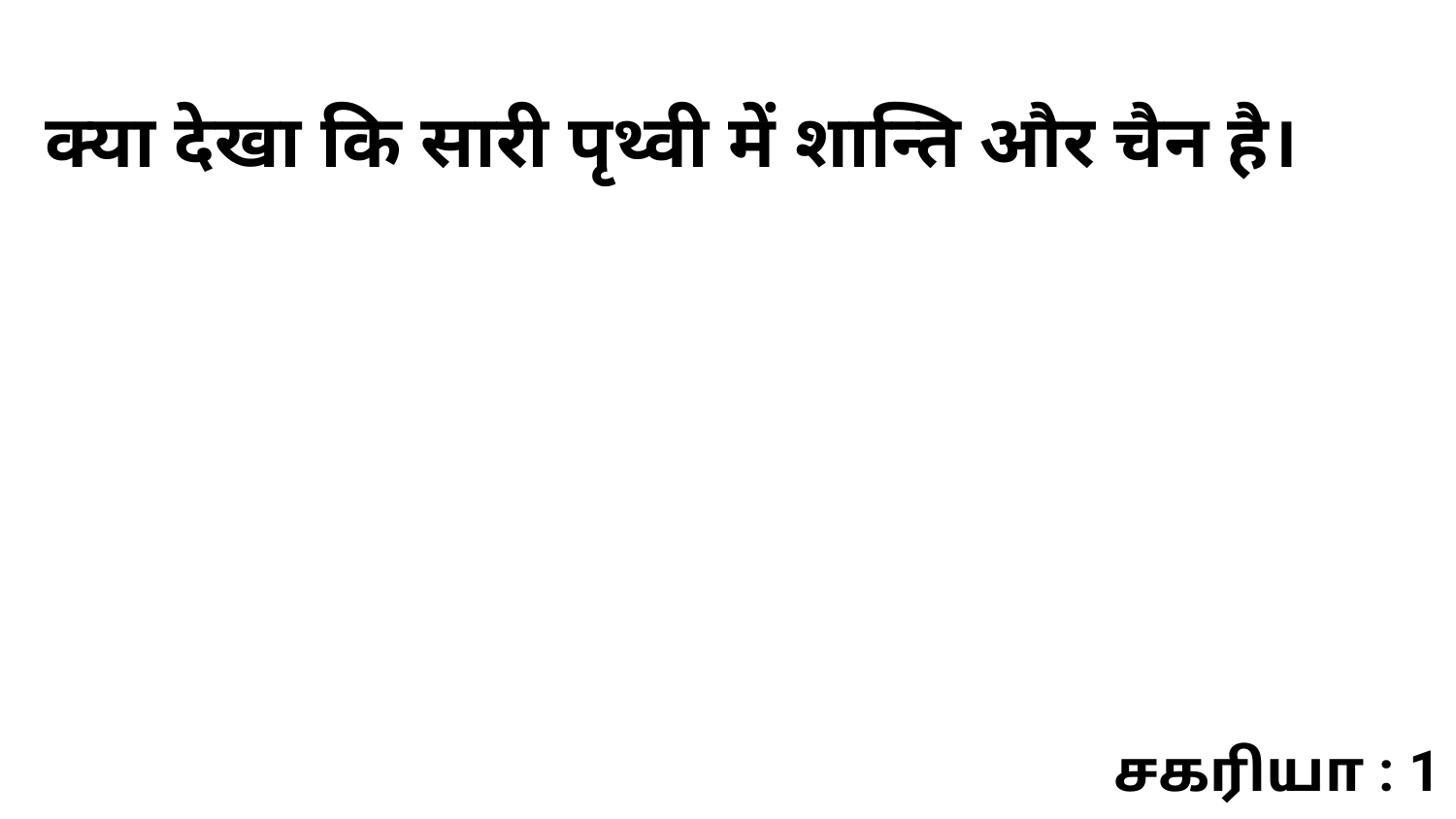

क्या देखा कि सारी पृथ्वी में शान्ति और चैन है।
சகரியா : 1